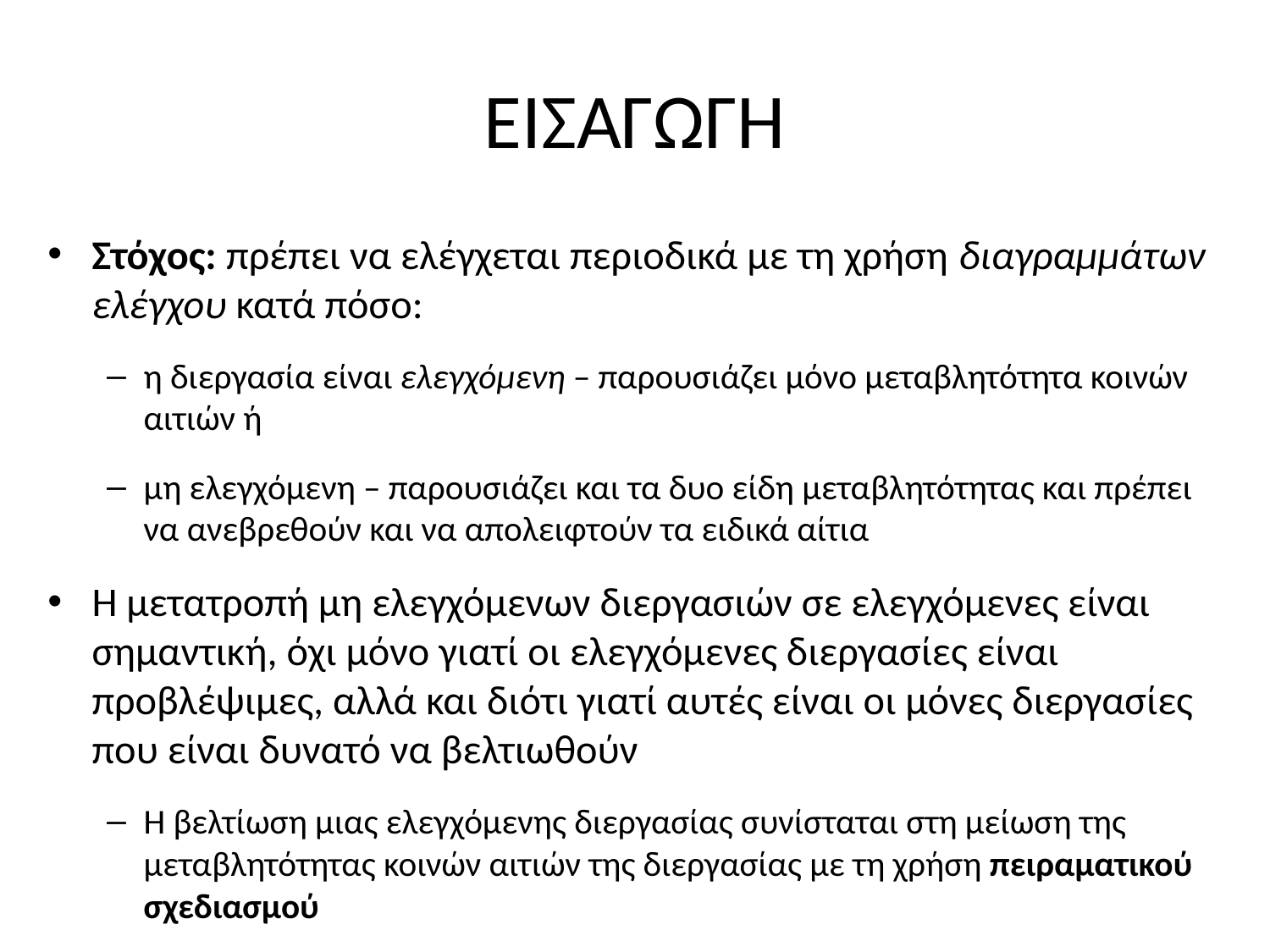

# ΕΙΣΑΓΩΓΗ
Στόχος: πρέπει να ελέγχεται περιοδικά με τη χρήση διαγραμμάτων ελέγχου κατά πόσο:
η διεργασία είναι ελεγχόμενη – παρουσιάζει μόνο μεταβλητότητα κοινών αιτιών ή
μη ελεγχόμενη – παρουσιάζει και τα δυο είδη μεταβλητότητας και πρέπει να ανεβρεθούν και να απολειφτούν τα ειδικά αίτια
Η μετατροπή μη ελεγχόμενων διεργασιών σε ελεγχόμενες είναι σημαντική, όχι μόνο γιατί οι ελεγχόμενες διεργασίες είναι προβλέψιμες, αλλά και διότι γιατί αυτές είναι οι μόνες διεργασίες που είναι δυνατό να βελτιωθούν
Η βελτίωση μιας ελεγχόμενης διεργασίας συνίσταται στη μείωση της μεταβλητότητας κοινών αιτιών της διεργασίας με τη χρήση πειραματικού σχεδιασμού